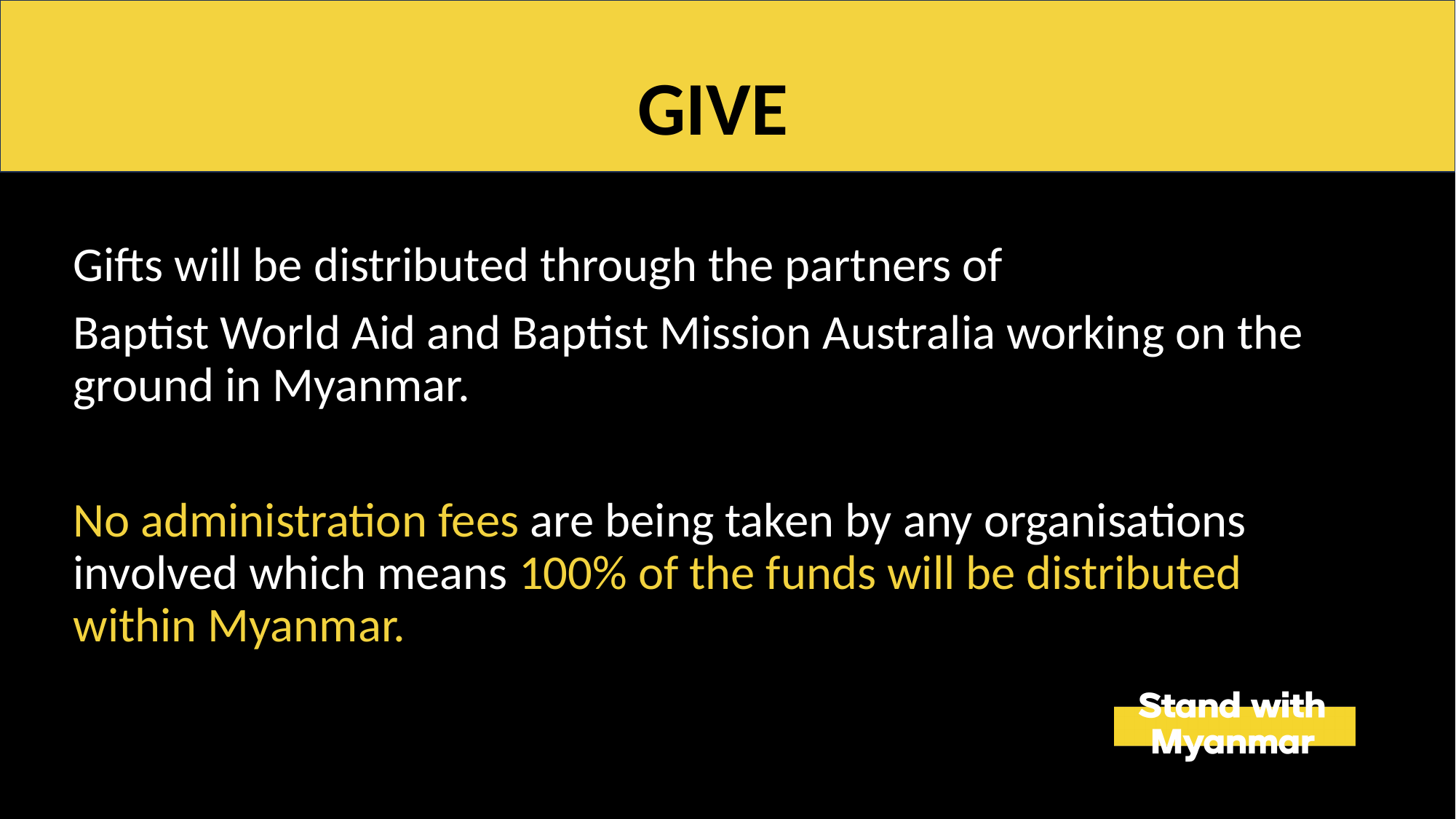

GIVE
Gifts will be distributed through the partners of
Baptist World Aid and Baptist Mission Australia working on the ground in Myanmar.

No administration fees are being taken by any organisations involved which means 100% of the funds will be distributed within Myanmar.